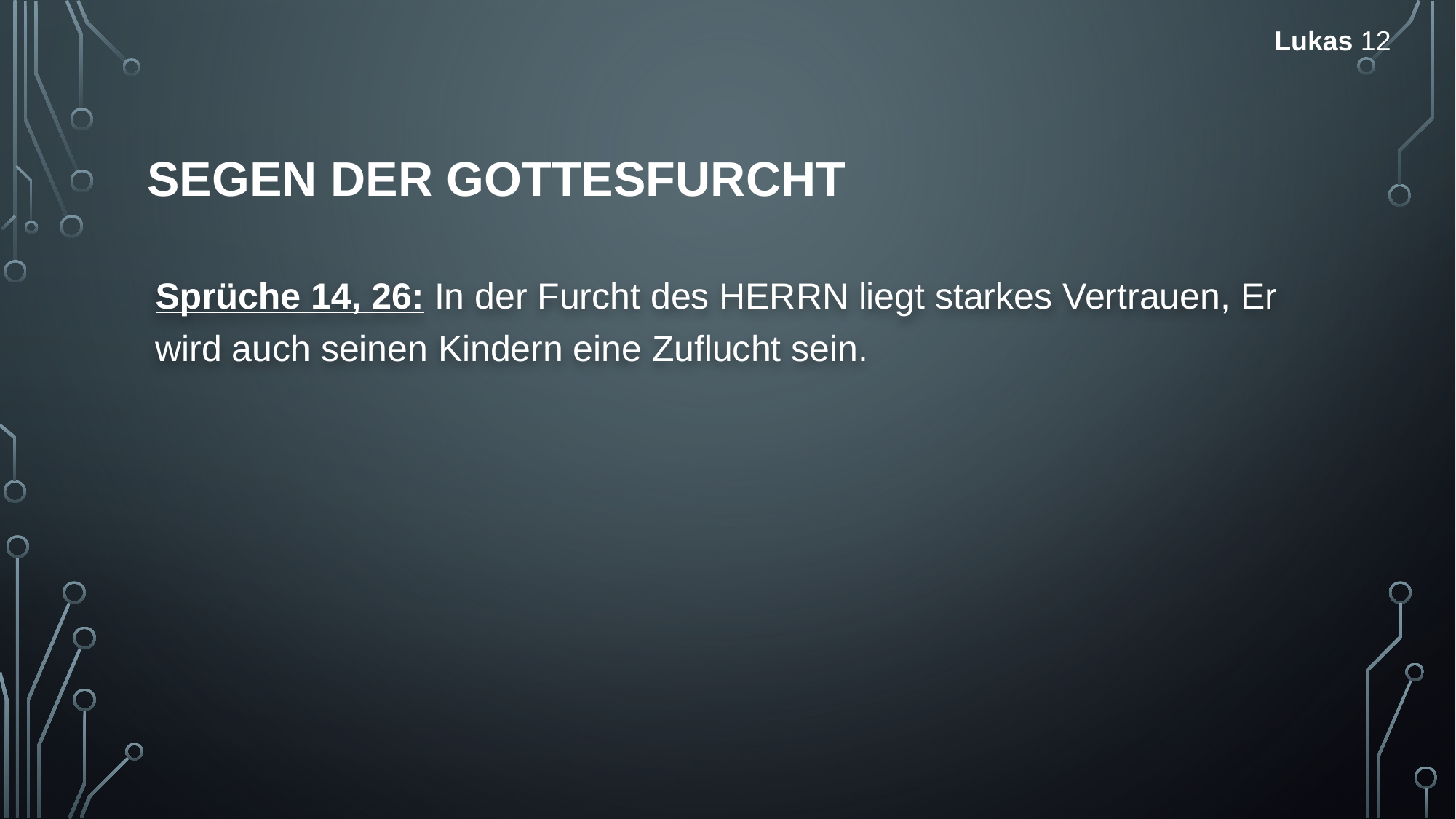

Lukas 12
# Segen der Gottesfurcht
Sprüche 14, 26: In der Furcht des HERRN liegt starkes Vertrauen, Er wird auch seinen Kindern eine Zuflucht sein.